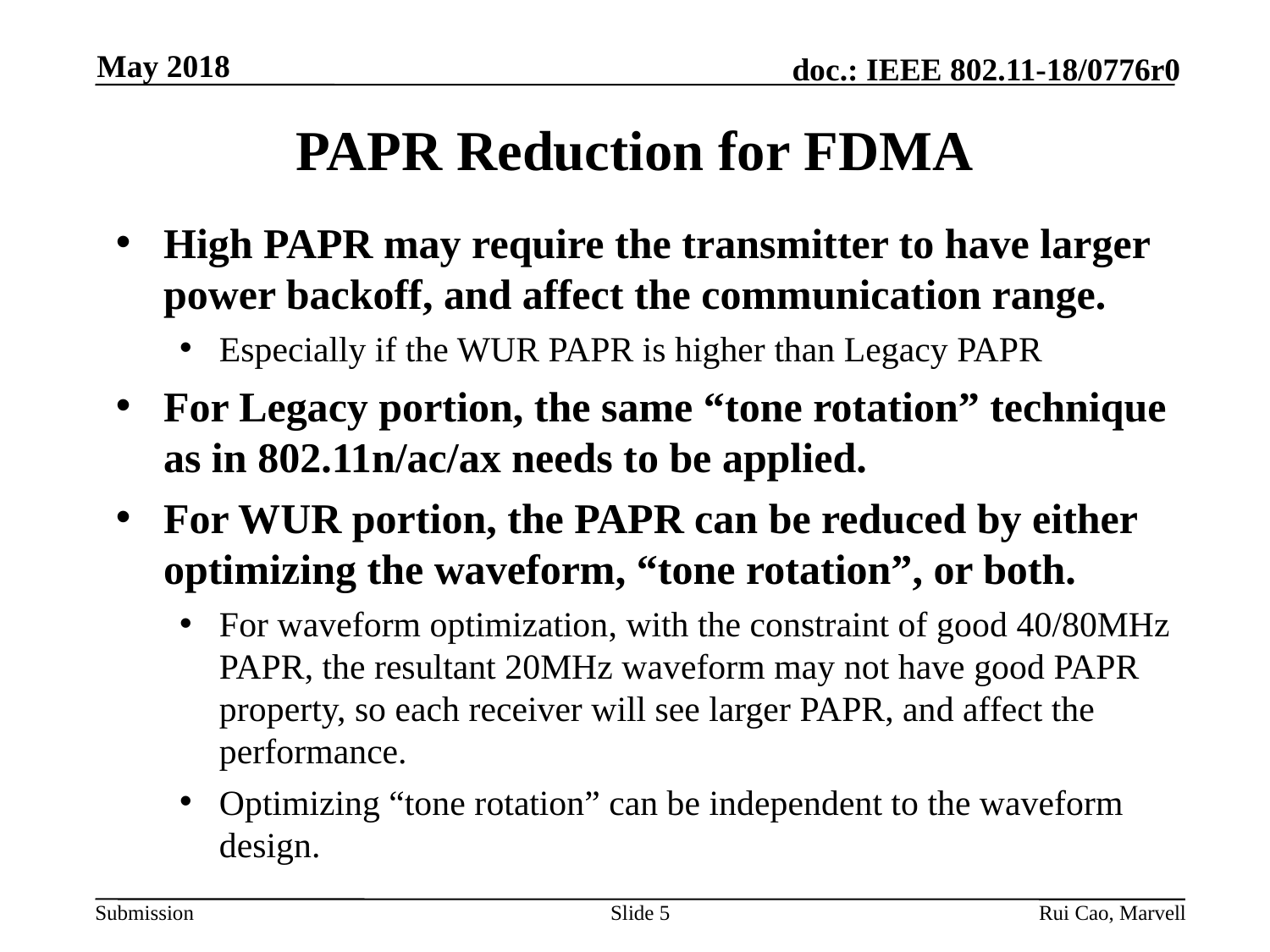

May 2018
# PAPR Reduction for FDMA
High PAPR may require the transmitter to have larger power backoff, and affect the communication range.
Especially if the WUR PAPR is higher than Legacy PAPR
For Legacy portion, the same “tone rotation” technique as in 802.11n/ac/ax needs to be applied.
For WUR portion, the PAPR can be reduced by either optimizing the waveform, “tone rotation”, or both.
For waveform optimization, with the constraint of good 40/80MHz PAPR, the resultant 20MHz waveform may not have good PAPR property, so each receiver will see larger PAPR, and affect the performance.
Optimizing “tone rotation” can be independent to the waveform design.

Slide 5
Rui Cao, Marvell